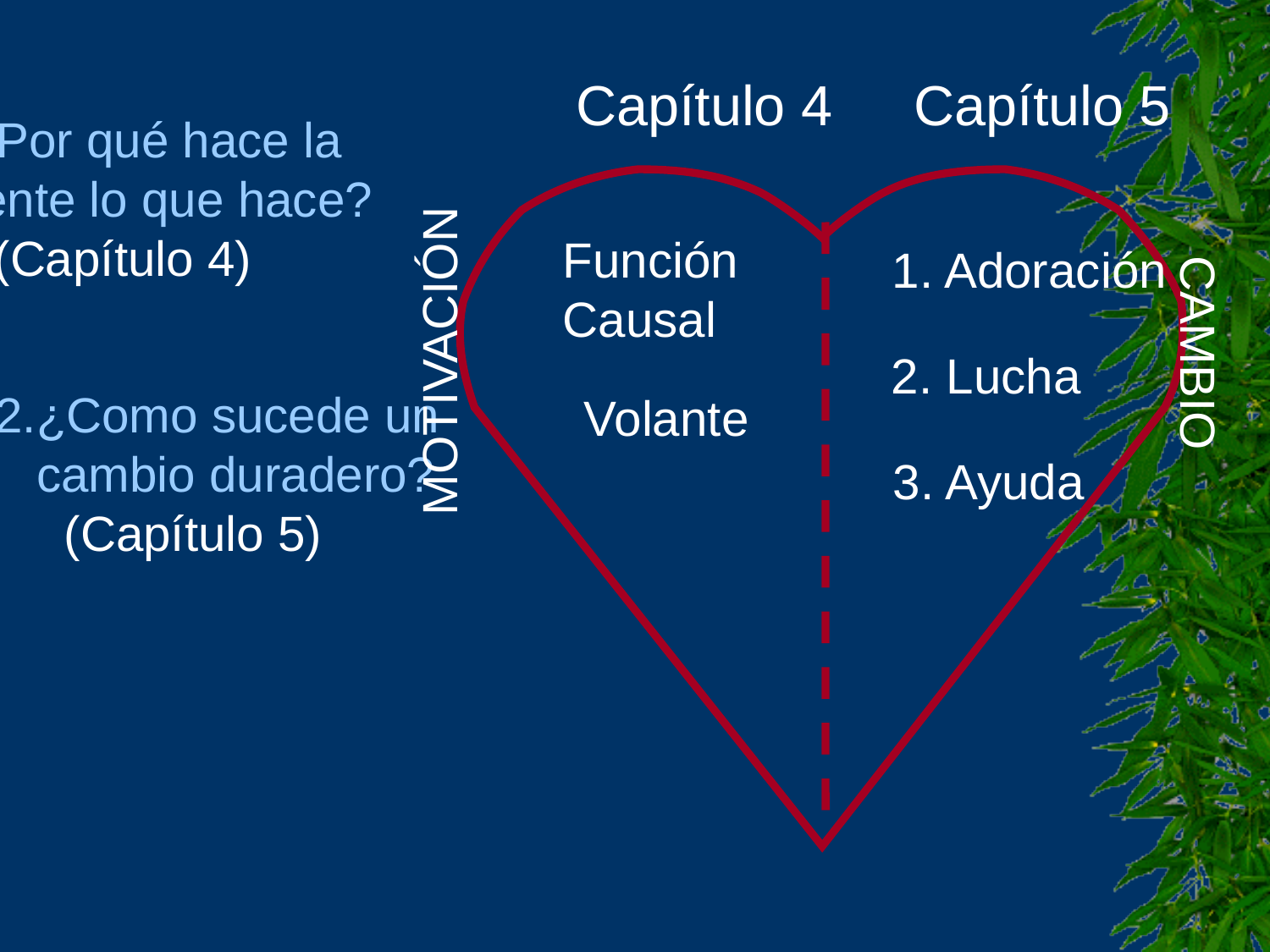

Capítulo 4
Capítulo 5
1.¿Por qué hace la
  gente lo que hace?
     (Capítulo 4)
2.¿Como sucede un
   cambio duradero?
     (Capítulo 5)

Función
Causal

1. Adoración

MOTIVACIÓN
CAMBIO
2. Lucha
Volante
3. Ayuda